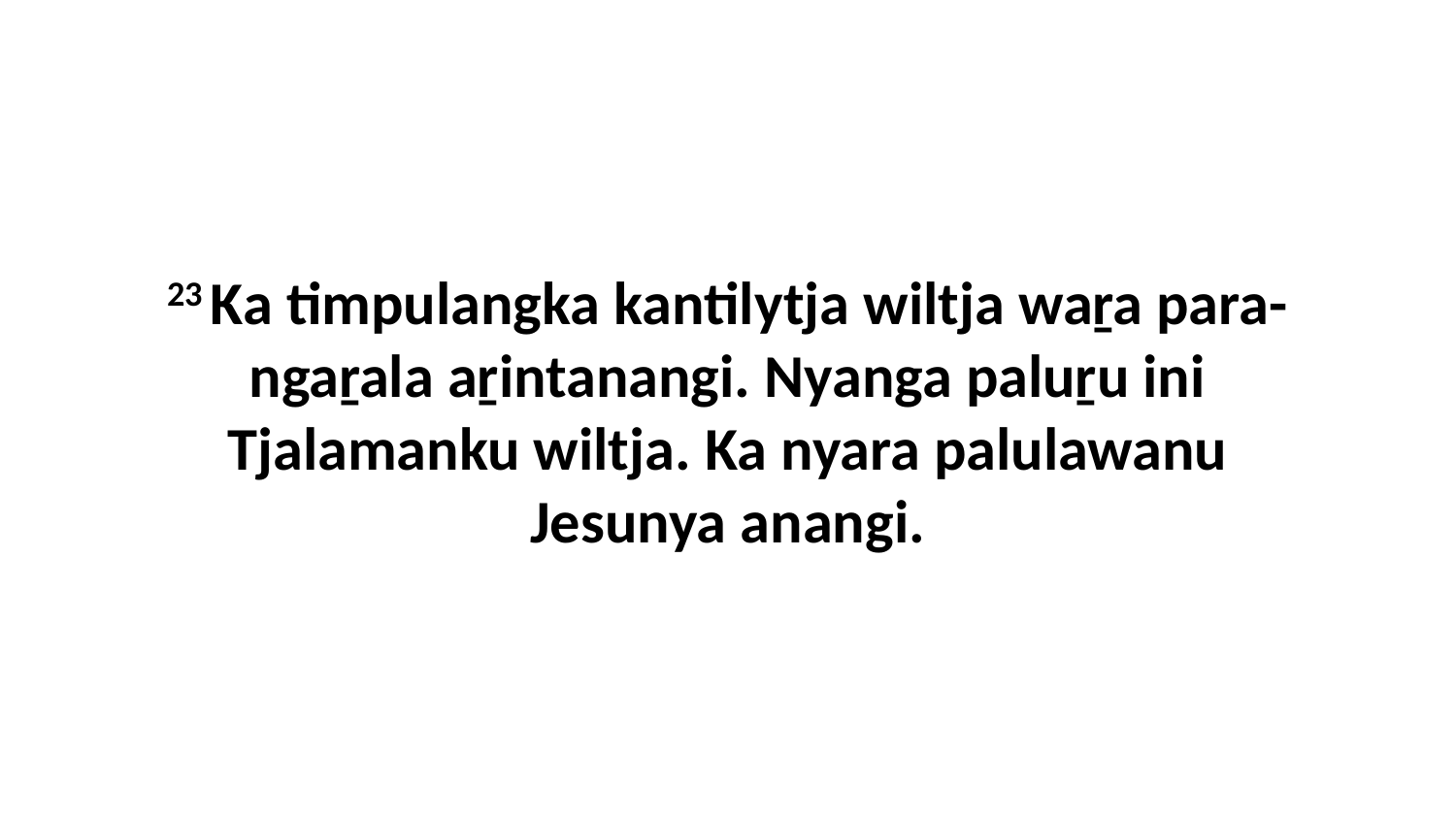

23 Ka timpulangka kantilytja wiltja waṟa para-ngaṟala aṟintanangi. Nyanga paluṟu ini Tjalamanku wiltja. Ka nyara palulawanu Jesunya anangi.